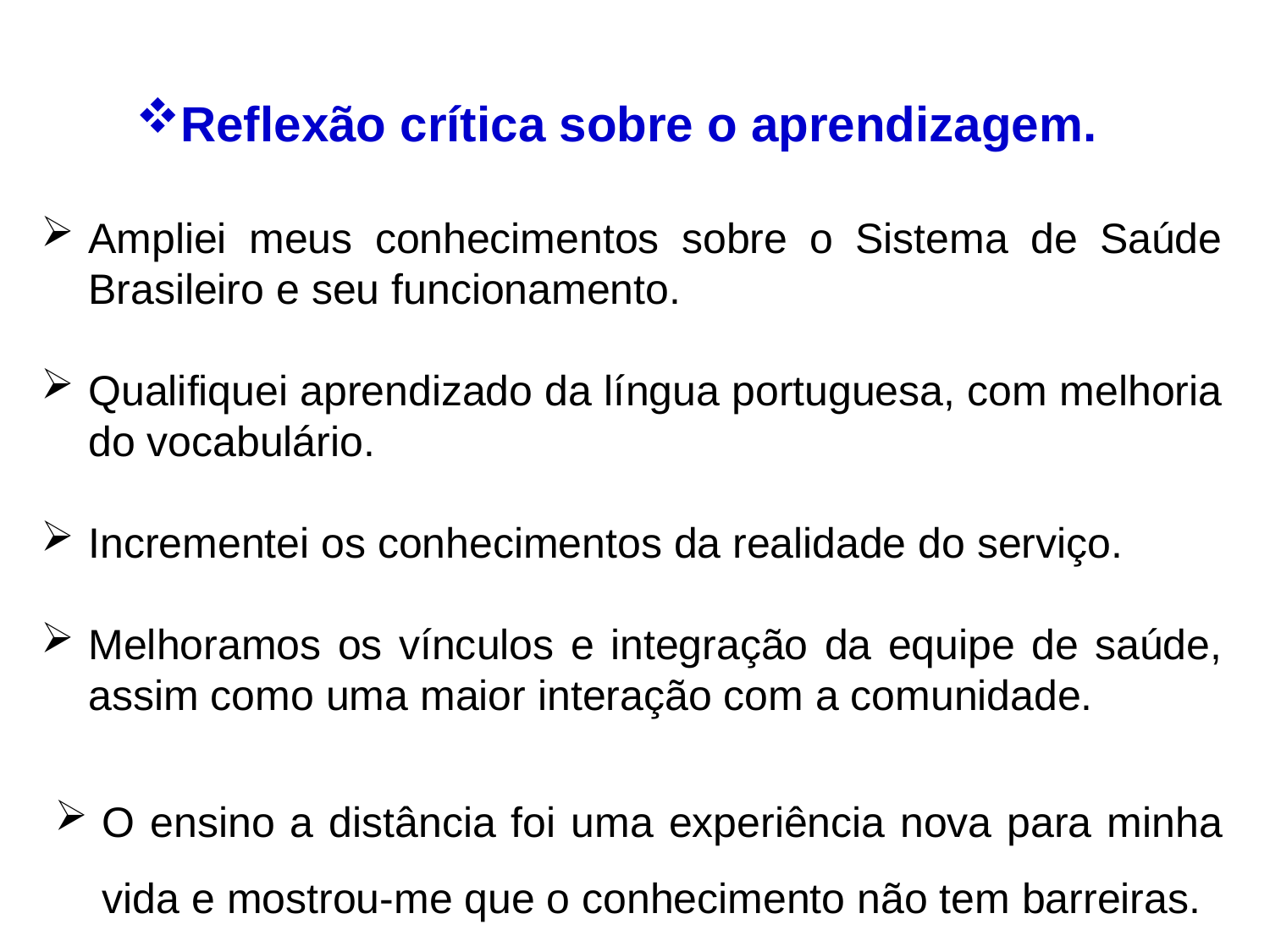

Reflexão crítica sobre o aprendizagem.

Ampliei meus conhecimentos sobre o Sistema de Saúde Brasileiro e seu funcionamento.

Qualifiquei aprendizado da língua portuguesa, com melhoria do vocabulário.

Incrementei os conhecimentos da realidade do serviço.

Melhoramos os vínculos e integração da equipe de saúde, assim como uma maior interação com a comunidade.

O ensino a distância foi uma experiência nova para minha vida e mostrou-me que o conhecimento não tem barreiras.